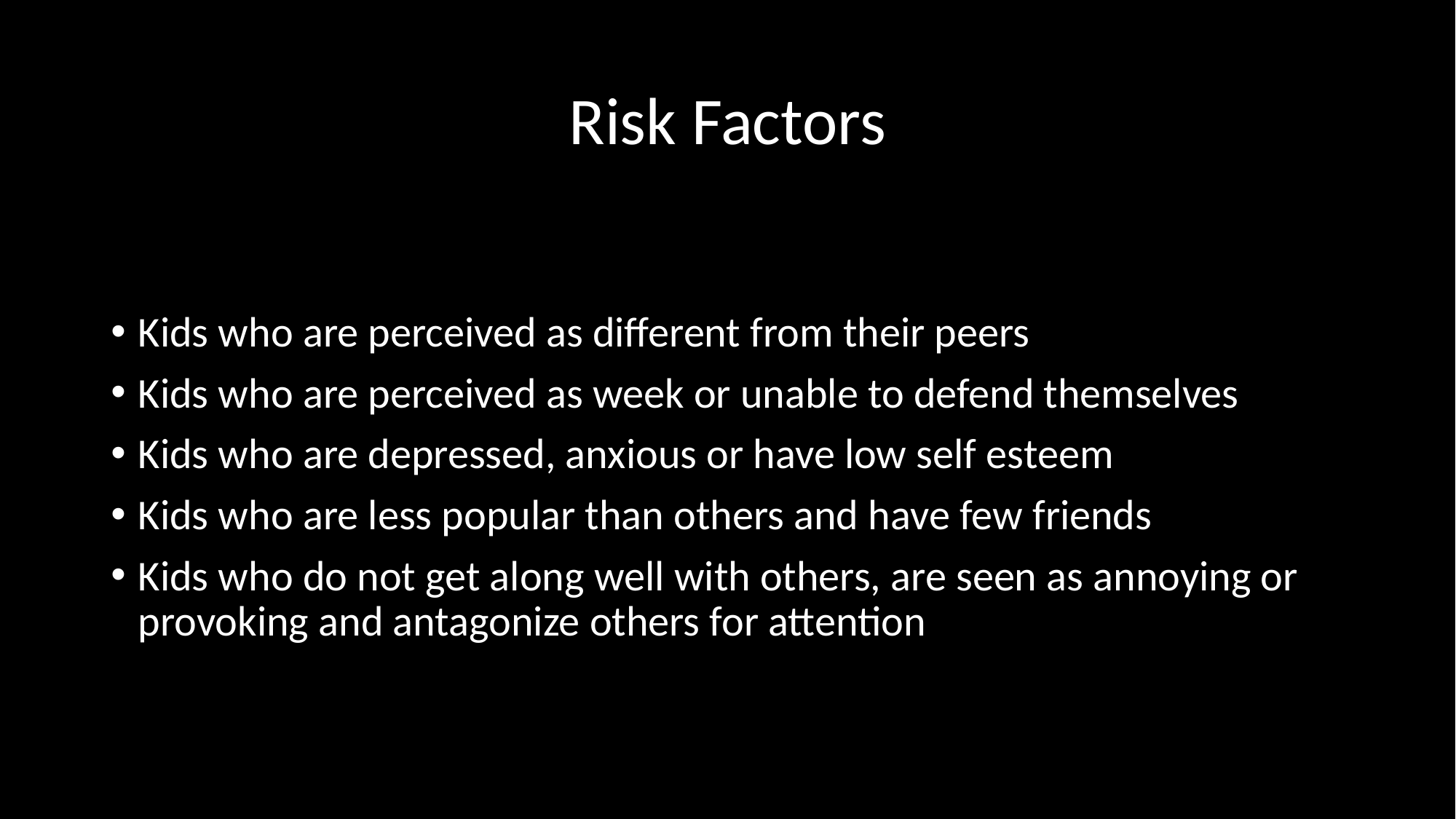

# Risk Factors
Kids who are perceived as different from their peers
Kids who are perceived as week or unable to defend themselves
Kids who are depressed, anxious or have low self esteem
Kids who are less popular than others and have few friends
Kids who do not get along well with others, are seen as annoying or provoking and antagonize others for attention